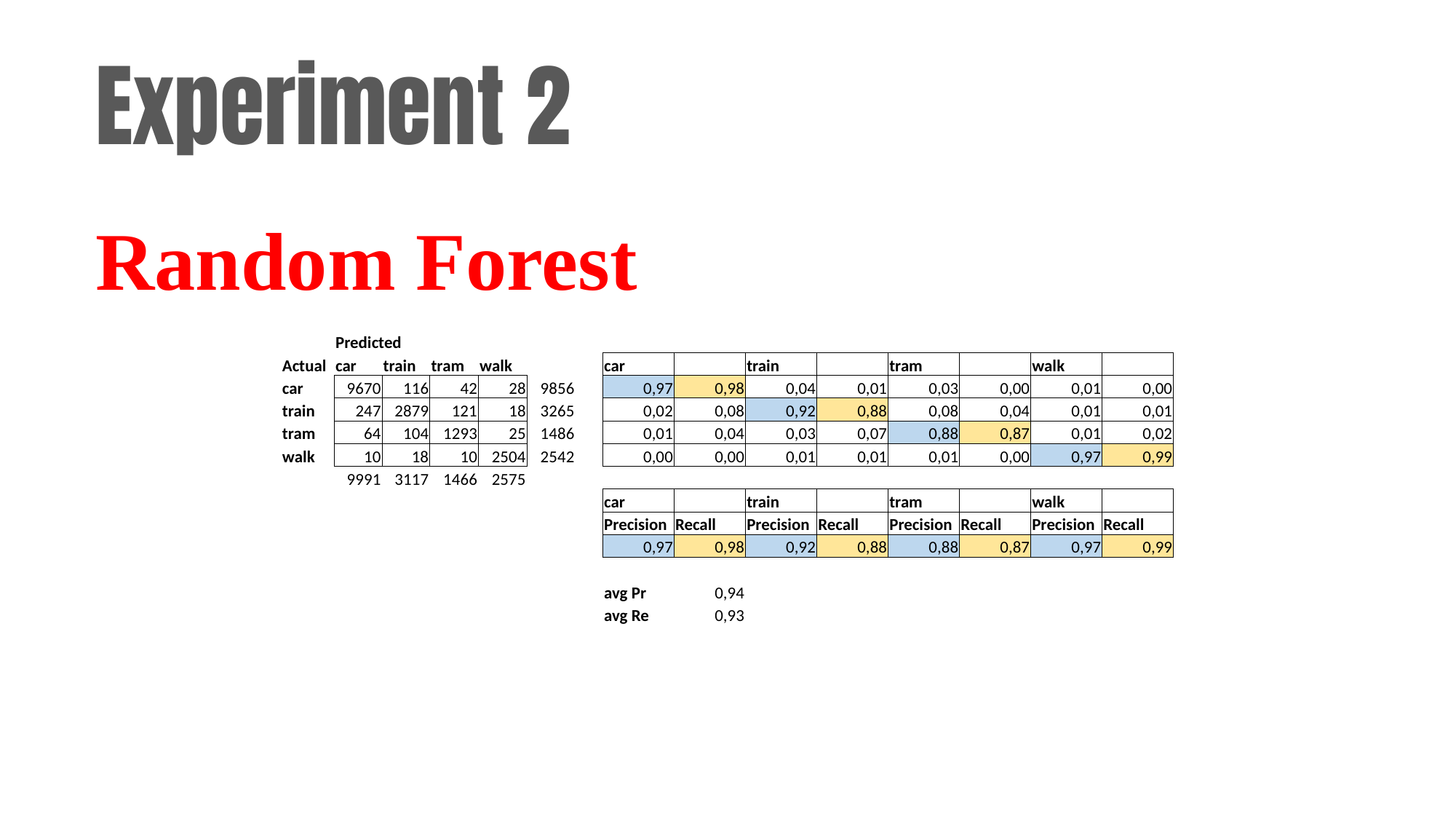

Experiment 2
Random Forest
|  | Predicted |  |  |  |  |  |  |  |  |  |  |  |  |  |
| --- | --- | --- | --- | --- | --- | --- | --- | --- | --- | --- | --- | --- | --- | --- |
| Actual | car | train | tram | walk |  |  | car |  | train |  | tram |  | walk |  |
| car | 9670 | 116 | 42 | 28 | 9856 |  | 0,97 | 0,98 | 0,04 | 0,01 | 0,03 | 0,00 | 0,01 | 0,00 |
| train | 247 | 2879 | 121 | 18 | 3265 |  | 0,02 | 0,08 | 0,92 | 0,88 | 0,08 | 0,04 | 0,01 | 0,01 |
| tram | 64 | 104 | 1293 | 25 | 1486 |  | 0,01 | 0,04 | 0,03 | 0,07 | 0,88 | 0,87 | 0,01 | 0,02 |
| walk | 10 | 18 | 10 | 2504 | 2542 |  | 0,00 | 0,00 | 0,01 | 0,01 | 0,01 | 0,00 | 0,97 | 0,99 |
|  | 9991 | 3117 | 1466 | 2575 |  |  |  |  |  |  |  |  |  |  |
|  |  |  |  |  |  |  | car |  | train |  | tram |  | walk |  |
|  |  |  |  |  |  |  | Precision | Recall | Precision | Recall | Precision | Recall | Precision | Recall |
|  |  |  |  |  |  |  | 0,97 | 0,98 | 0,92 | 0,88 | 0,88 | 0,87 | 0,97 | 0,99 |
|  |  |  |  |  |  |  |  |  |  |  |  |  |  |  |
|  |  |  |  |  |  |  | avg Pr | 0,94 |  |  |  |  |  |  |
|  |  |  |  |  |  |  | avg Re | 0,93 |  |  |  |  |  |  |